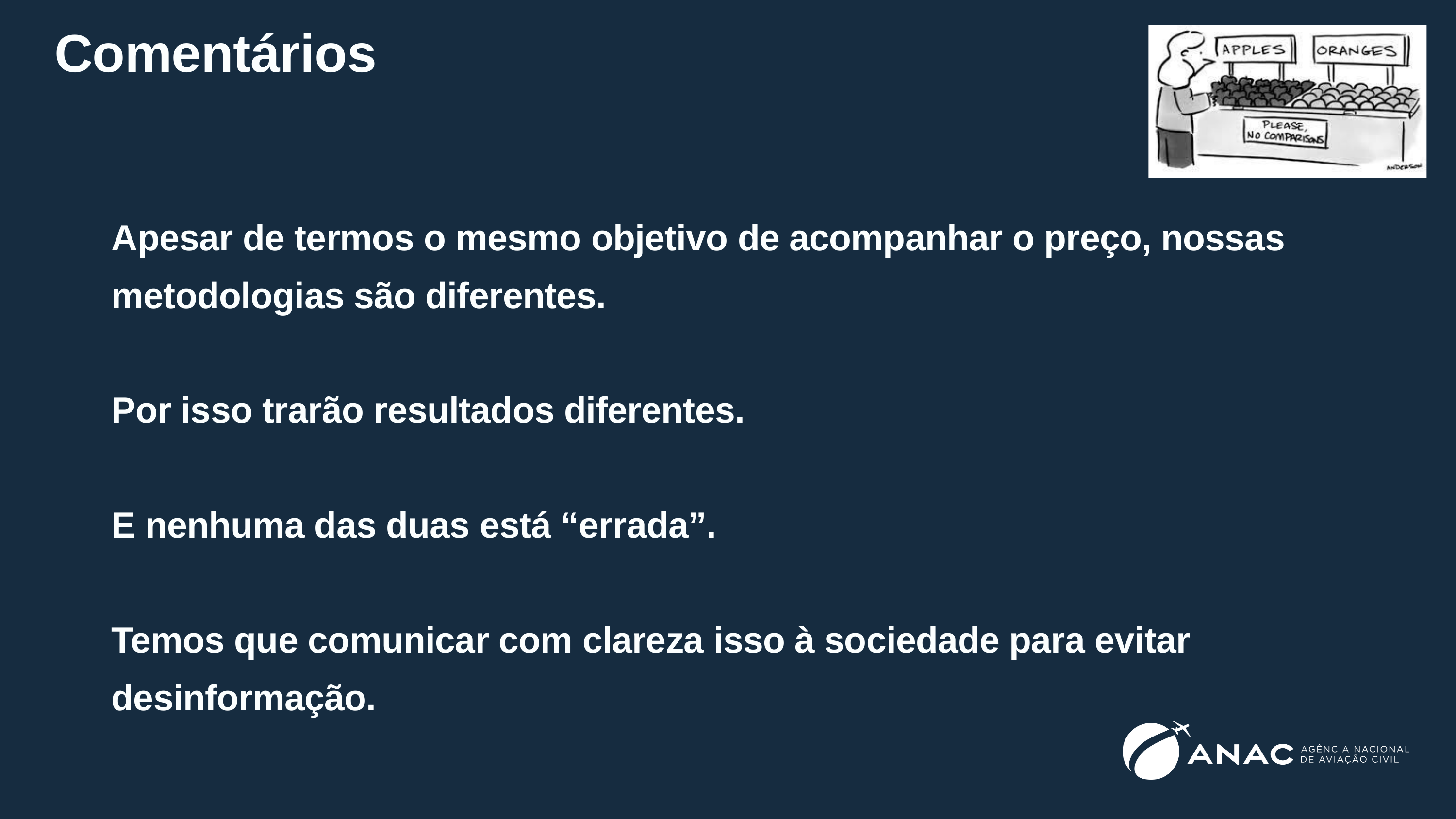

Comentários

Apesar de termos o mesmo objetivo de acompanhar o preço, nossas metodologias são diferentes.

Por isso trarão resultados diferentes.

E nenhuma das duas está “errada”.

Temos que comunicar com clareza isso à sociedade para evitar desinformação.